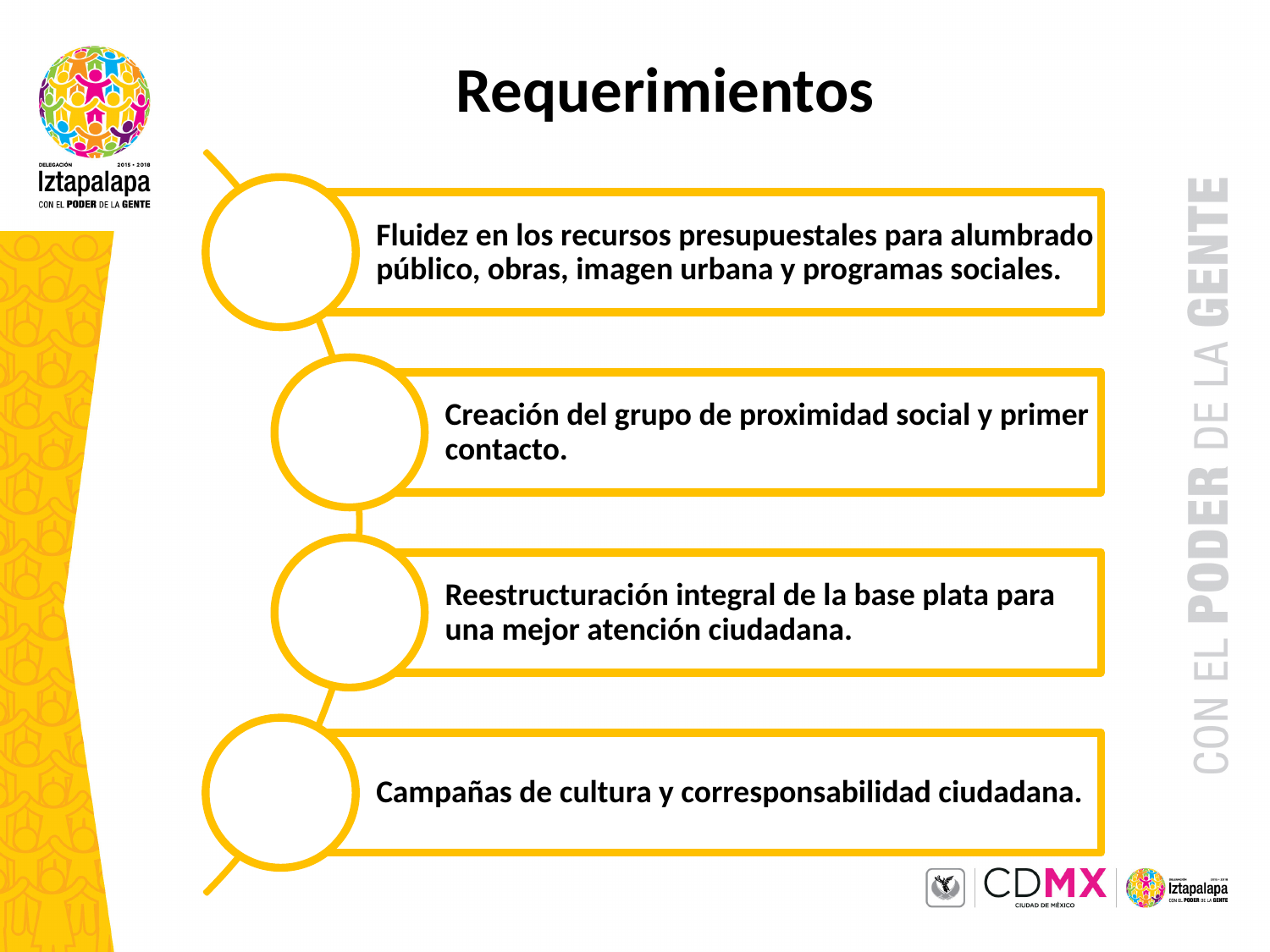

Requerimientos
Fluidez en los recursos presupuestales para alumbrado público, obras, imagen urbana y programas sociales.
Creación del grupo de proximidad social y primer contacto.
Reestructuración integral de la base plata para una mejor atención ciudadana.
Campañas de cultura y corresponsabilidad ciudadana.